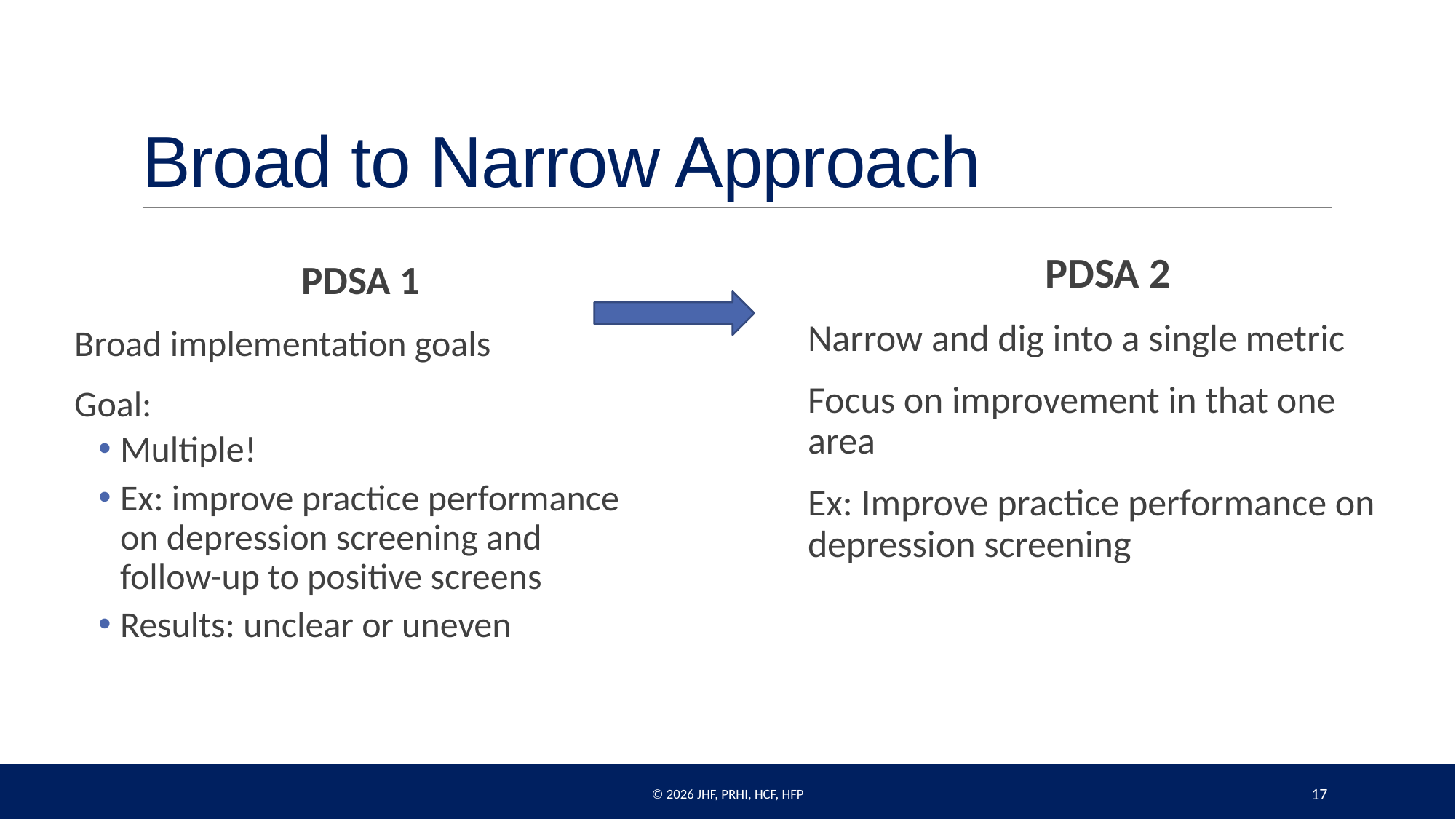

# Broad to Narrow Approach
PDSA 2
Narrow and dig into a single metric
Focus on improvement in that one area
Ex: Improve practice performance on depression screening
PDSA 1
Broad implementation goals
Goal:
Multiple!
Ex: improve practice performance on depression screening and follow-up to positive screens
Results: unclear or uneven

© 2026 JHF, PRHI, HCF, HFP
17